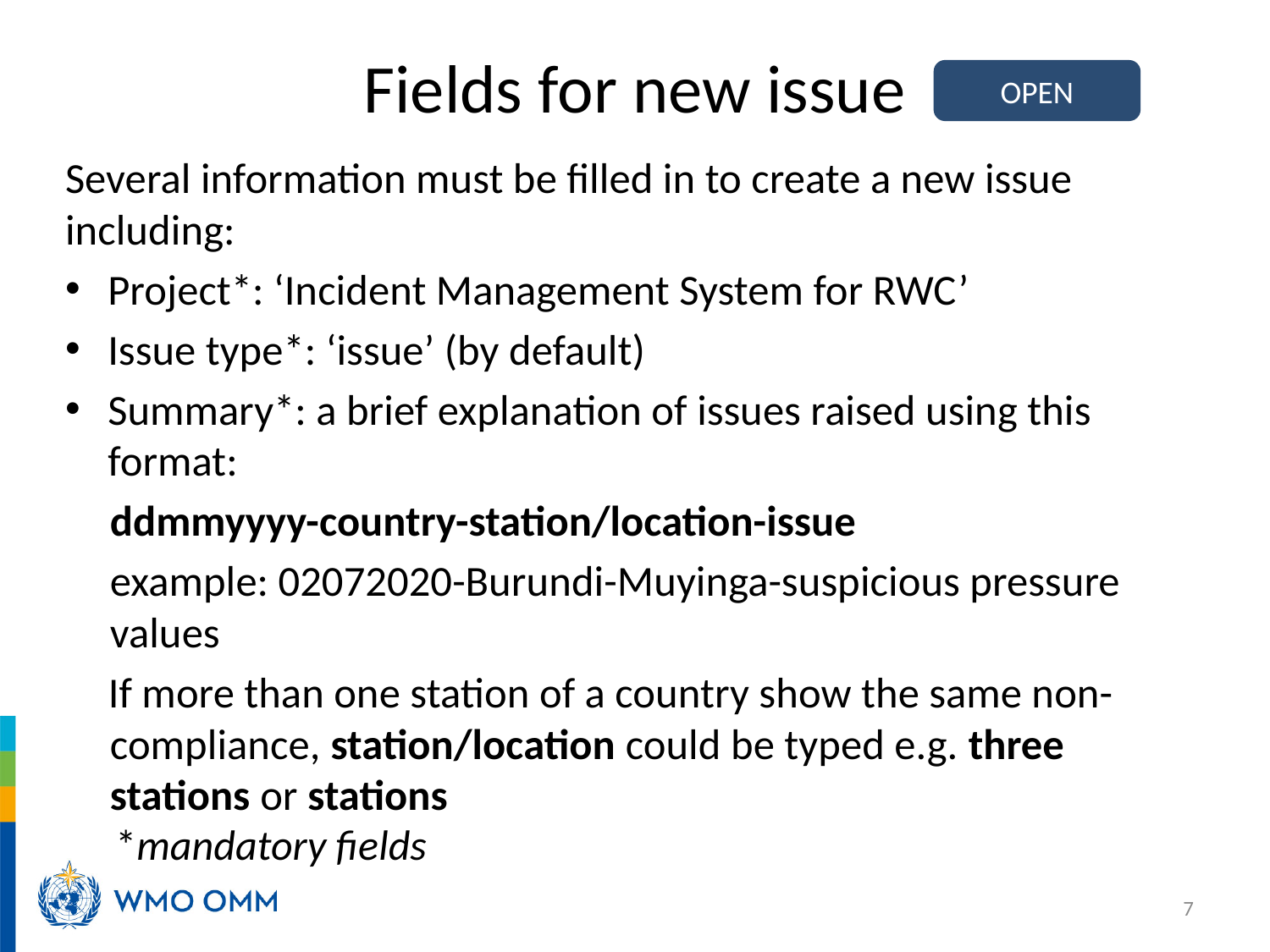

# Fields for new issue
OPEN
Several information must be filled in to create a new issue including:
Project*: ‘Incident Management System for RWC’
Issue type*: ‘issue’ (by default)
Summary*: a brief explanation of issues raised using this format:
ddmmyyyy-country-station/location-issue
	example: 02072020-Burundi-Muyinga-suspicious pressure values
 If more than one station of a country show the same non-compliance, station/location could be typed e.g. three stations or stations

*mandatory fields
7